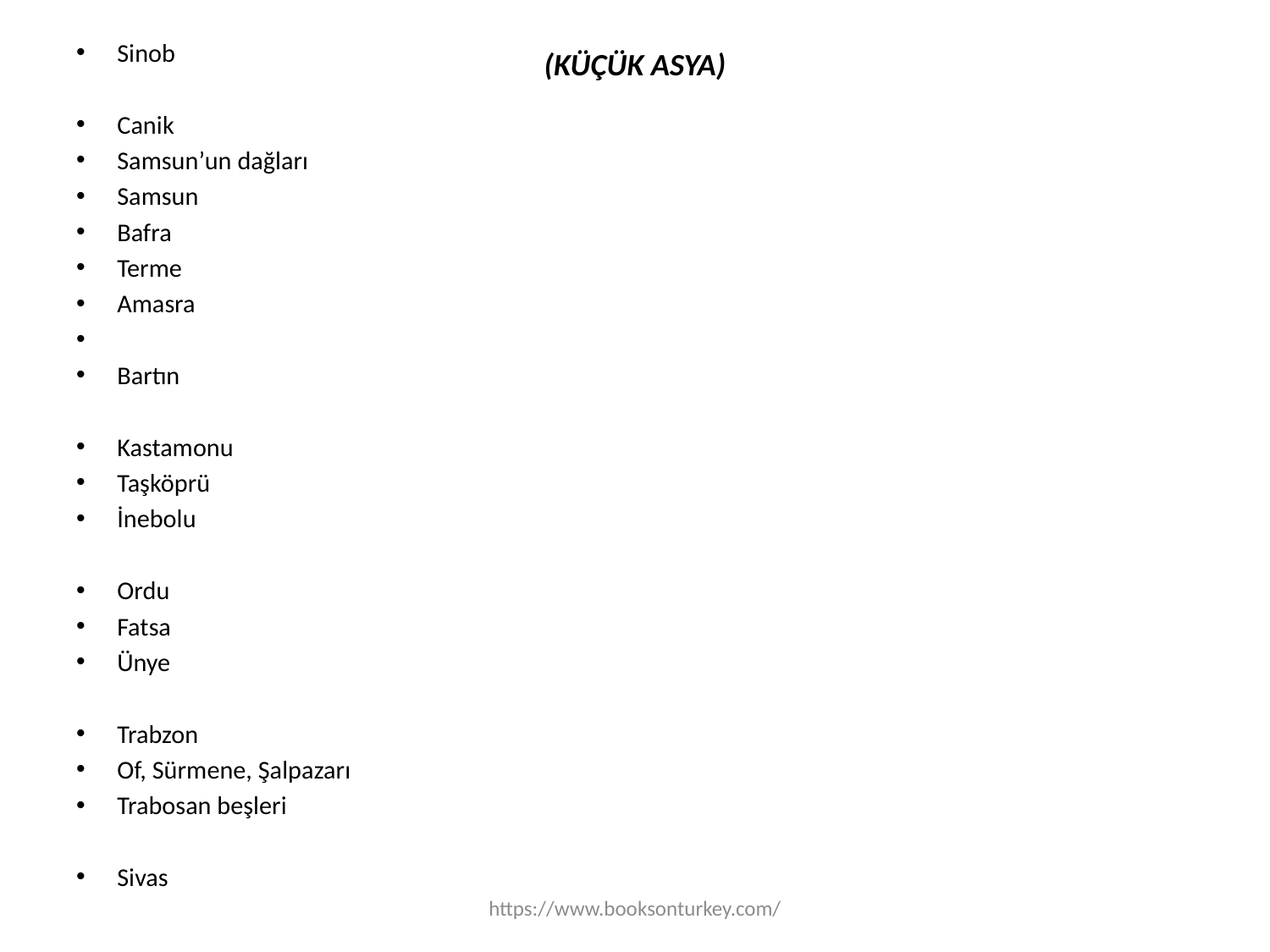

Sinob

Canik
Samsun’un dağları
Samsun
Bafra
Terme
Amasra

Bartın

Kastamonu
Taşköprü
İnebolu

Ordu
Fatsa
Ünye

Trabzon
Of, Sürmene, Şalpazarı
Trabosan beşleri

Sivas

# (KÜÇÜK ASYA)
https://www.booksonturkey.com/